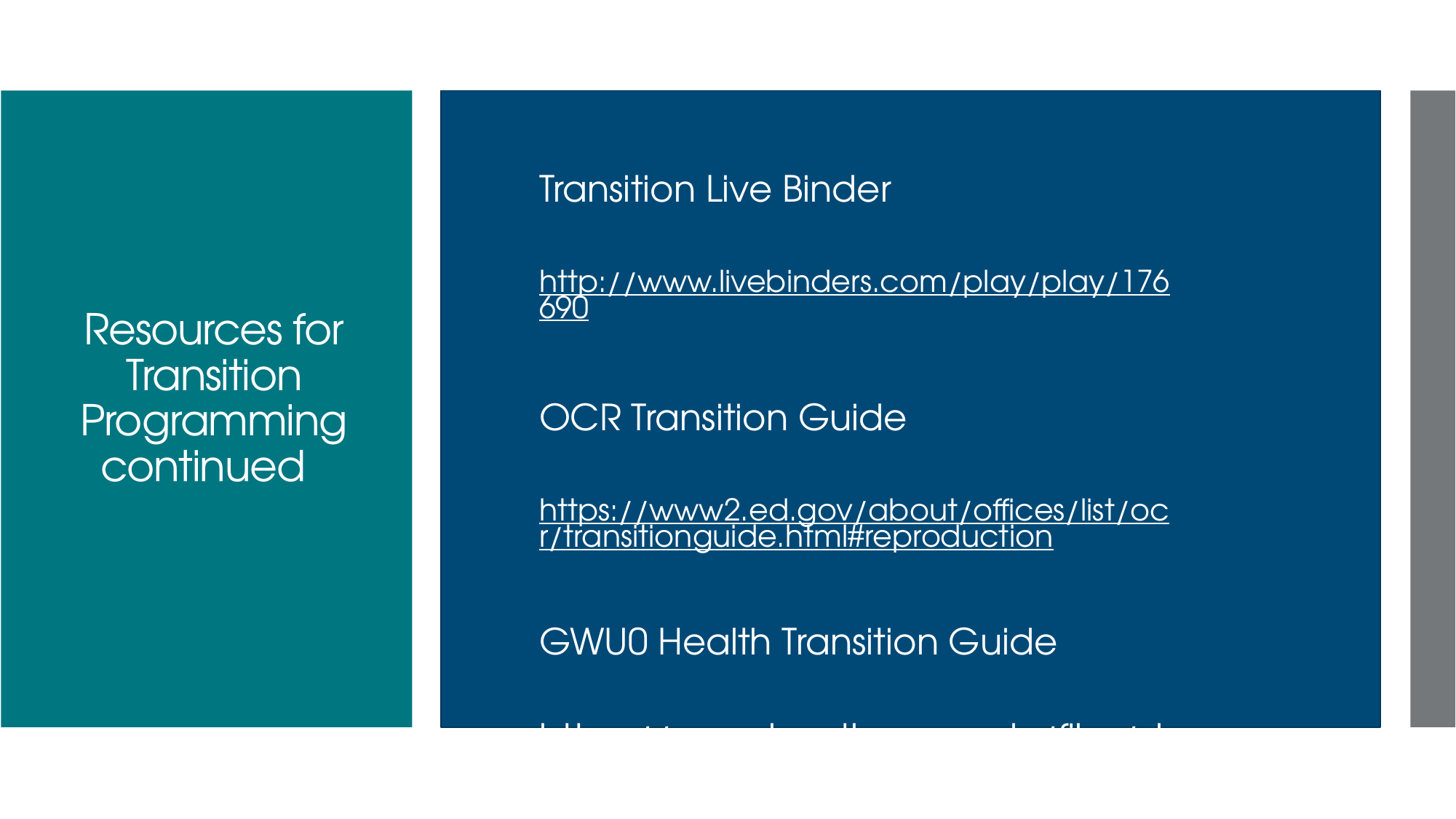

# Resources for Transition Programming continued
Transition Live Binder
	http://www.livebinders.com/play/play/176690

OCR Transition Guide
	https://www2.ed.gov/about/offices/list/ocr/transitionguide.html#reproduction

GWU0 Health Transition Guide
	https://www.heath.gwu.edu/files/downloads/toolkit.pdf